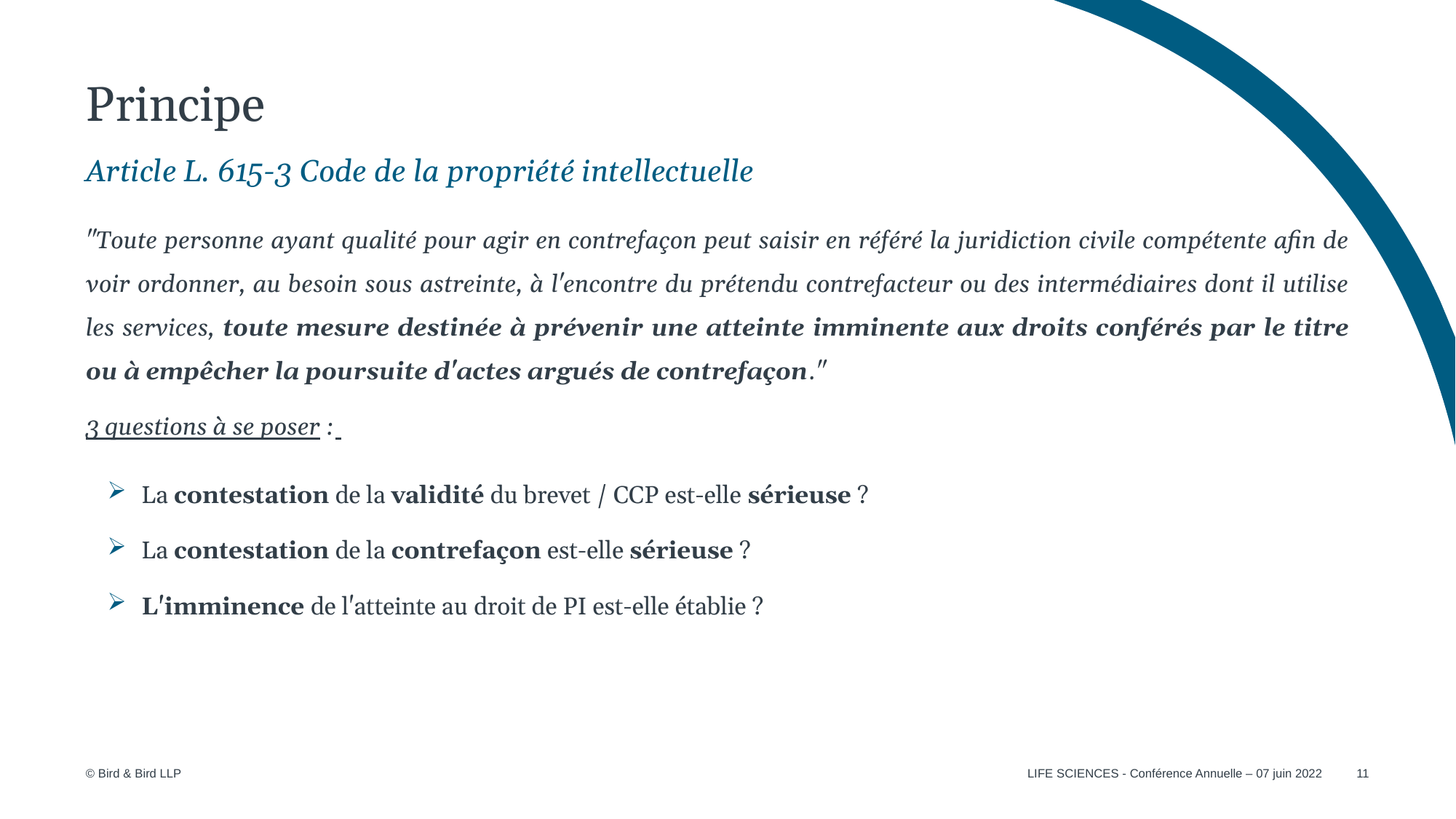

# Principe
Article L. 615-3 Code de la propriété intellectuelle
"Toute personne ayant qualité pour agir en contrefaçon peut saisir en référé la juridiction civile compétente afin de voir ordonner, au besoin sous astreinte, à l'encontre du prétendu contrefacteur ou des intermédiaires dont il utilise les services, toute mesure destinée à prévenir une atteinte imminente aux droits conférés par le titre ou à empêcher la poursuite d'actes argués de contrefaçon."
3 questions à se poser :
La contestation de la validité du brevet / CCP est-elle sérieuse ?
La contestation de la contrefaçon est-elle sérieuse ?
L'imminence de l'atteinte au droit de PI est-elle établie ?
LIFE SCIENCES - Conférence Annuelle – 07 juin 2022